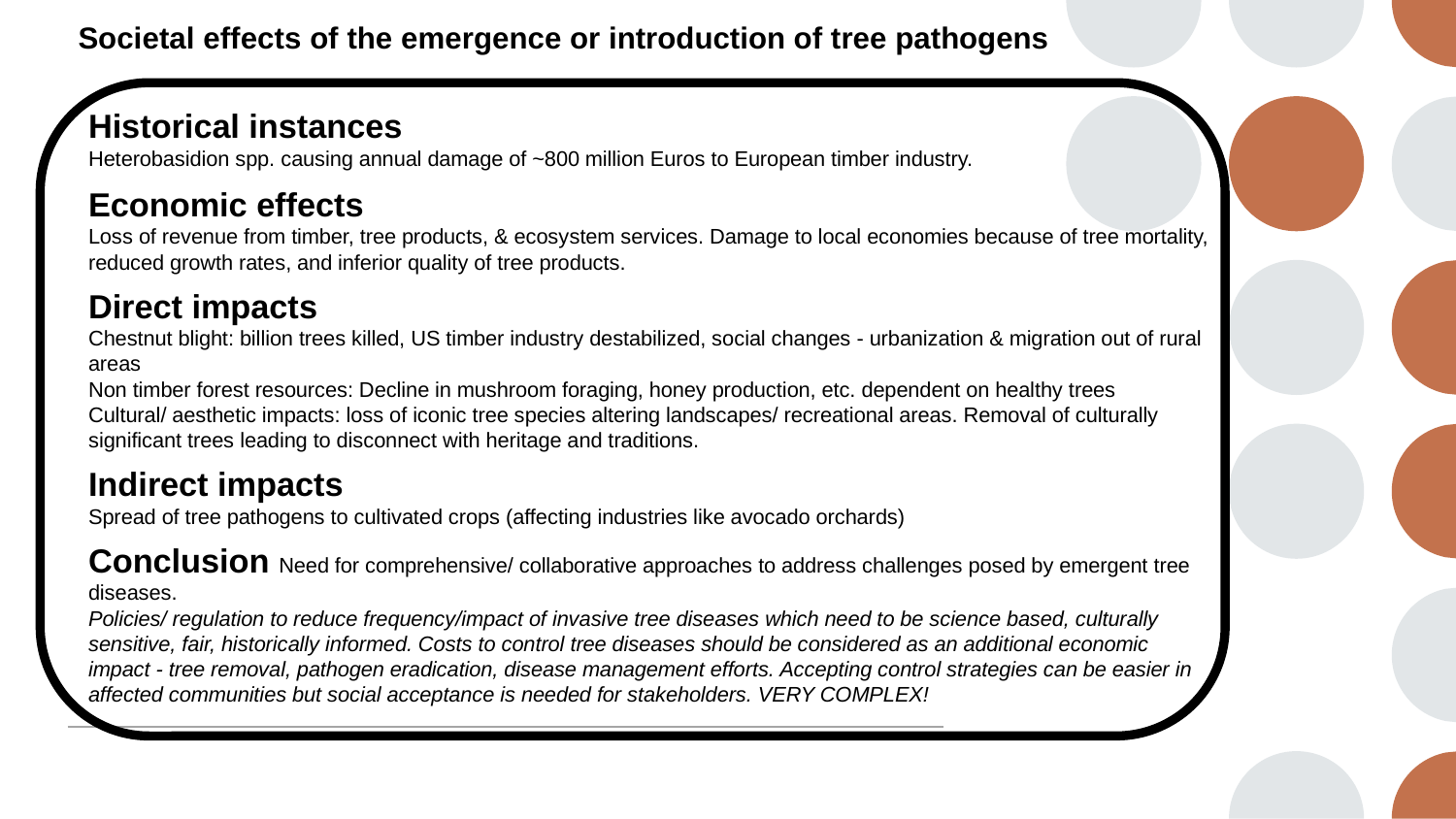

# Societal effects of the emergence or introduction of tree pathogens
ss
Historical instances
Heterobasidion spp. causing annual damage of ~800 million Euros to European timber industry.

Economic effects
Loss of revenue from timber, tree products, & ecosystem services. Damage to local economies because of tree mortality, reduced growth rates, and inferior quality of tree products.

Direct impacts
Chestnut blight: billion trees killed, US timber industry destabilized, social changes - urbanization & migration out of rural areas
Non timber forest resources: Decline in mushroom foraging, honey production, etc. dependent on healthy trees
Cultural/ aesthetic impacts: loss of iconic tree species altering landscapes/ recreational areas. Removal of culturally significant trees leading to disconnect with heritage and traditions.

Indirect impacts
Spread of tree pathogens to cultivated crops (affecting industries like avocado orchards)

Conclusion Need for comprehensive/ collaborative approaches to address challenges posed by emergent tree diseases.
Policies/ regulation to reduce frequency/impact of invasive tree diseases which need to be science based, culturally sensitive, fair, historically informed. Costs to control tree diseases should be considered as an additional economic impact - tree removal, pathogen eradication, disease management efforts. Accepting control strategies can be easier in affected communities but social acceptance is needed for stakeholders. VERY COMPLEX!